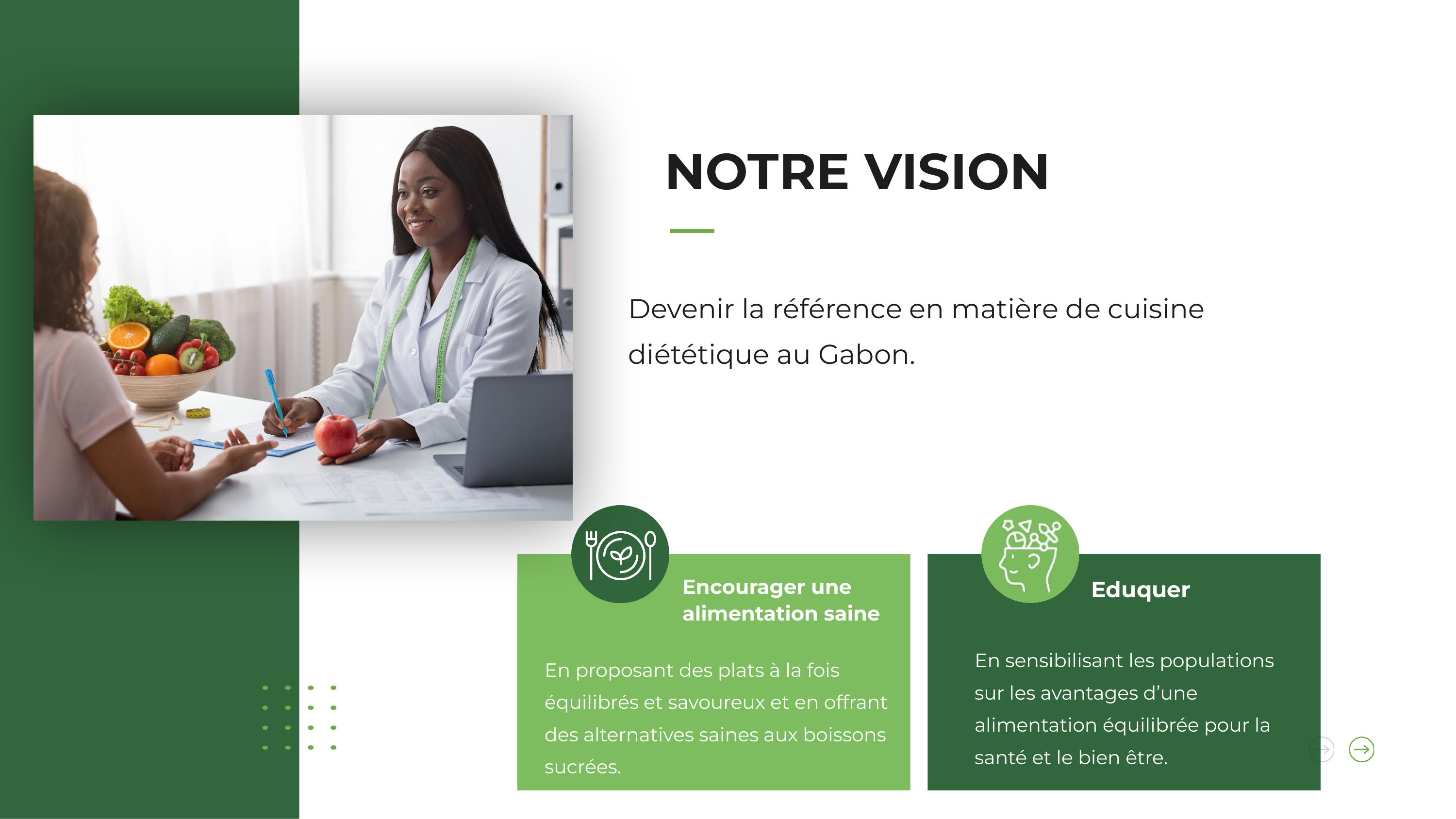

NOTRE VISION

Devenir la référence en matière de cuisine diététique au Gabon.

Encourager une alimentation saine
Eduquer
En sensibilisant les populations sur les avantages d’une alimentation équilibrée pour la santé et le bien être.
En proposant des plats à la fois équilibrés et savoureux et en offrant des alternatives saines aux boissons sucrées.